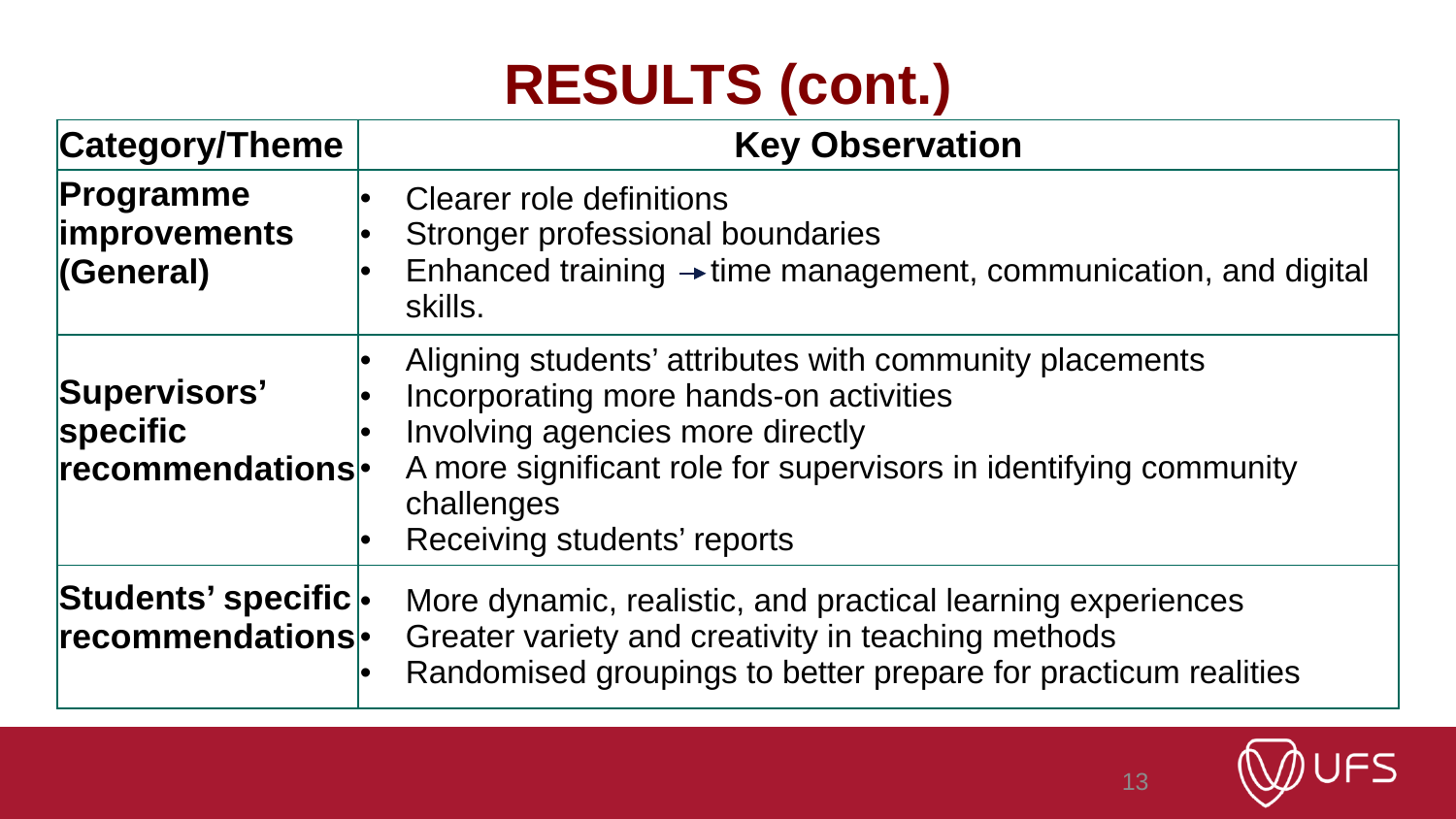

# RESULTS (cont.)
| Category/Theme | Key Observation |
| --- | --- |
| Programme improvements (General) | Clearer role definitions Stronger professional boundaries Enhanced training time management, communication, and digital skills. |
| Supervisors’ specific recommendations | Aligning students’ attributes with community placements Incorporating more hands-on activities Involving agencies more directly A more significant role for supervisors in identifying community challenges Receiving students’ reports |
| Students’ specific recommendations | More dynamic, realistic, and practical learning experiences Greater variety and creativity in teaching methods Randomised groupings to better prepare for practicum realities |
13